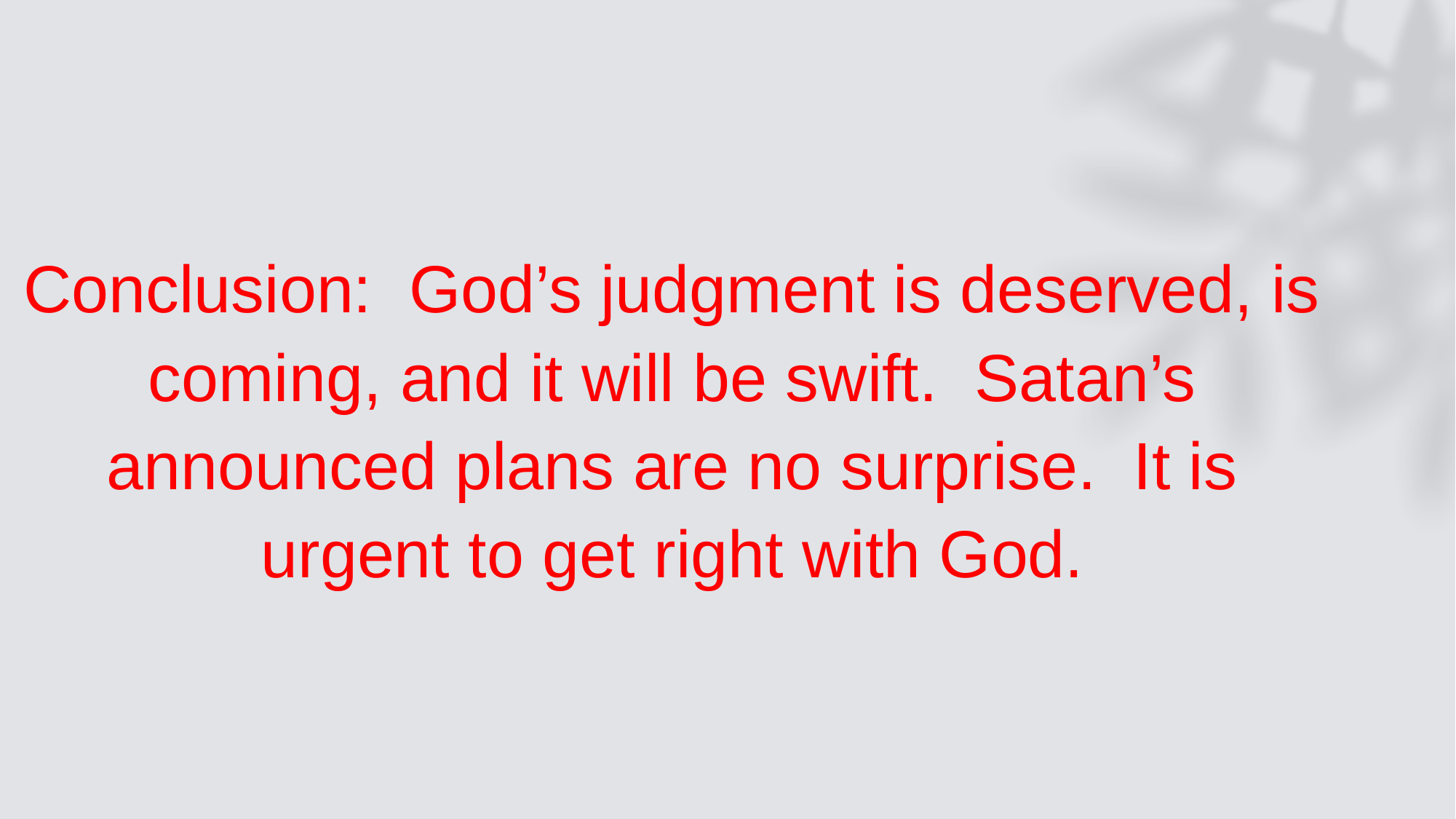

Conclusion:  God’s judgment is deserved, is coming, and it will be swift.  Satan’s announced plans are no surprise.  It is urgent to get right with God.